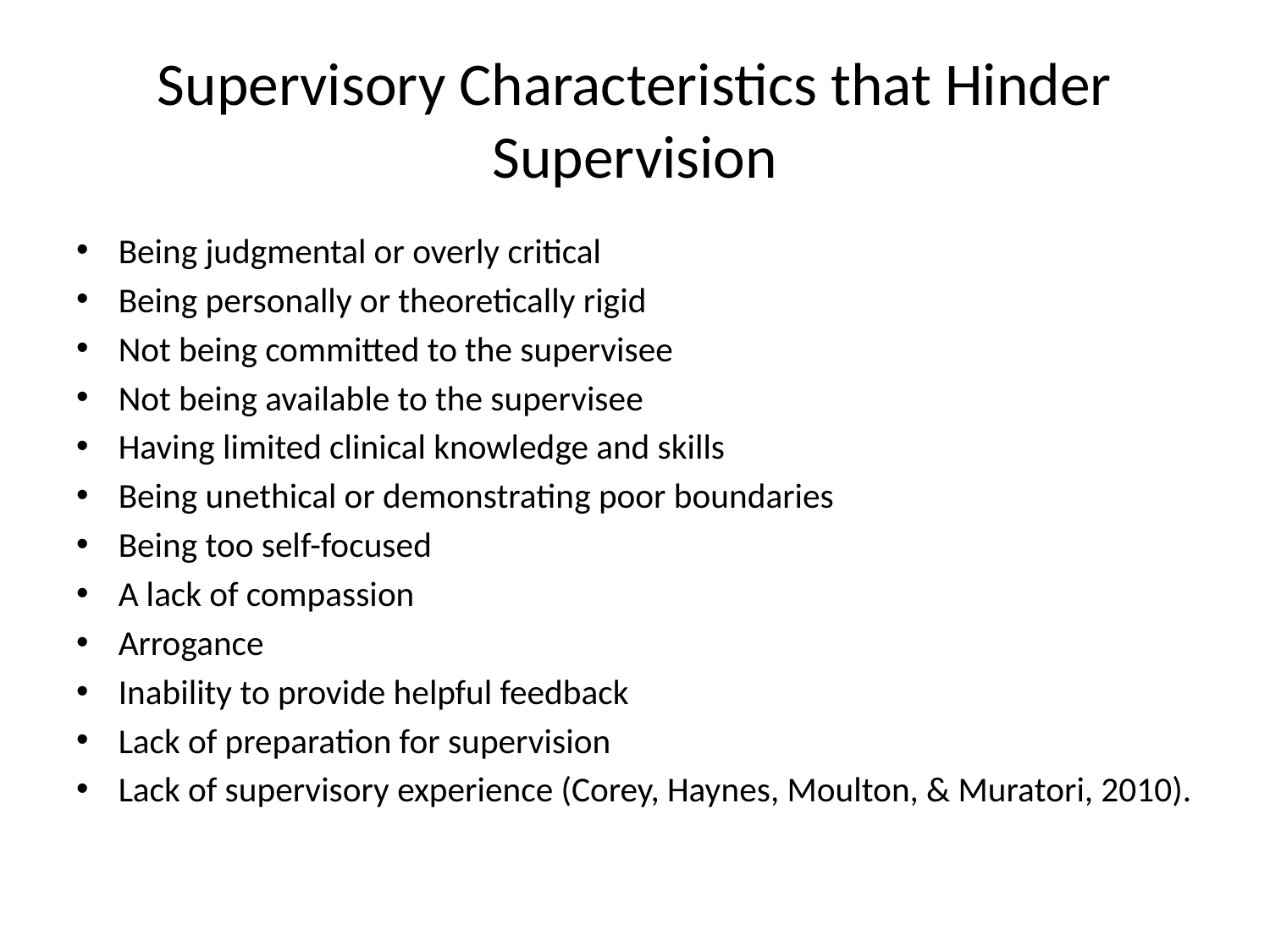

# Supervisory Characteristics that Hinder Supervision
Being judgmental or overly critical
Being personally or theoretically rigid
Not being committed to the supervisee
Not being available to the supervisee
Having limited clinical knowledge and skills
Being unethical or demonstrating poor boundaries
Being too self-focused
A lack of compassion
Arrogance
Inability to provide helpful feedback
Lack of preparation for supervision
Lack of supervisory experience (Corey, Haynes, Moulton, & Muratori, 2010).